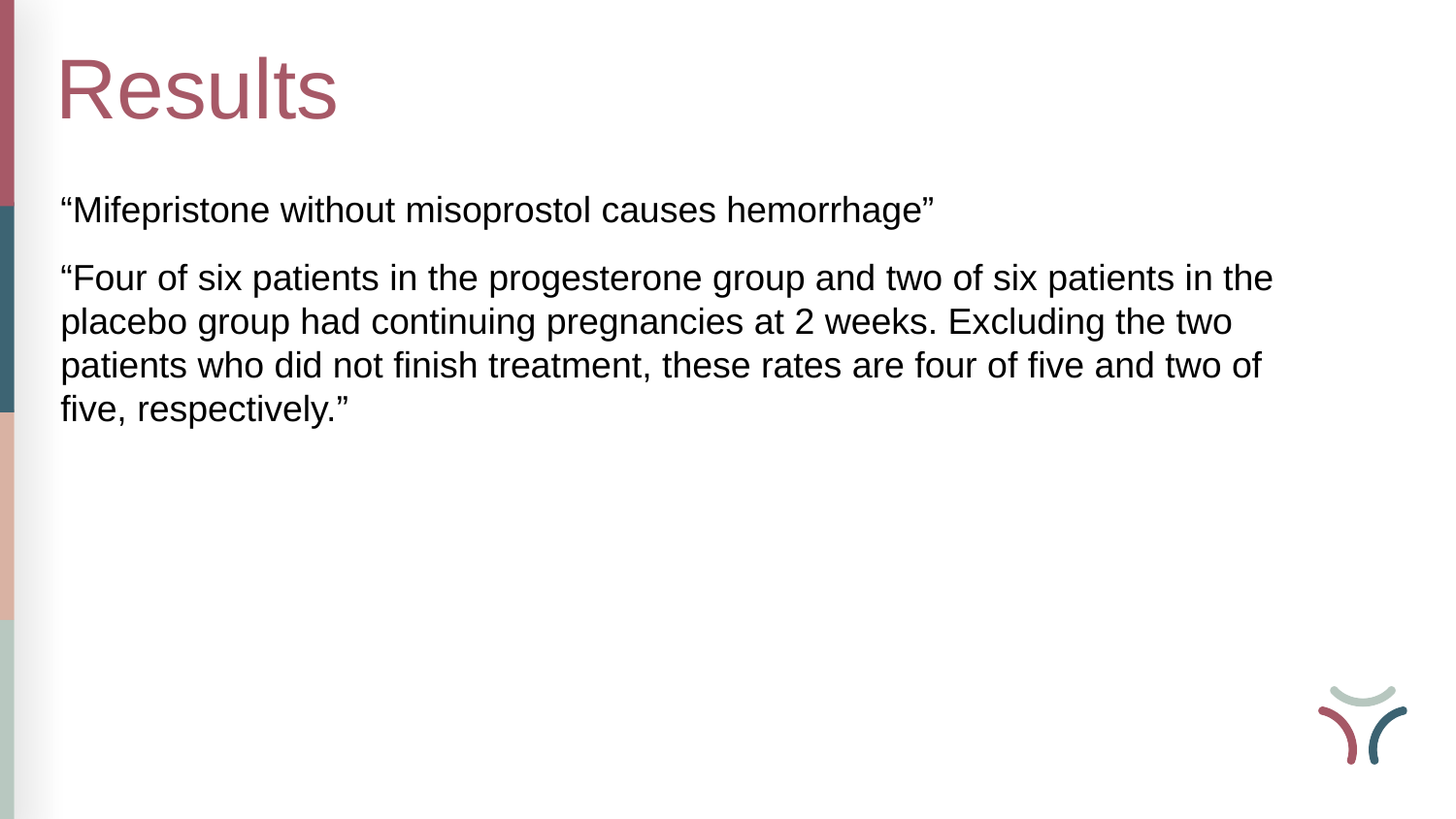

Results
“Mifepristone without misoprostol causes hemorrhage”
“Four of six patients in the progesterone group and two of six patients in the placebo group had continuing pregnancies at 2 weeks. Excluding the two patients who did not finish treatment, these rates are four of five and two of five, respectively.”